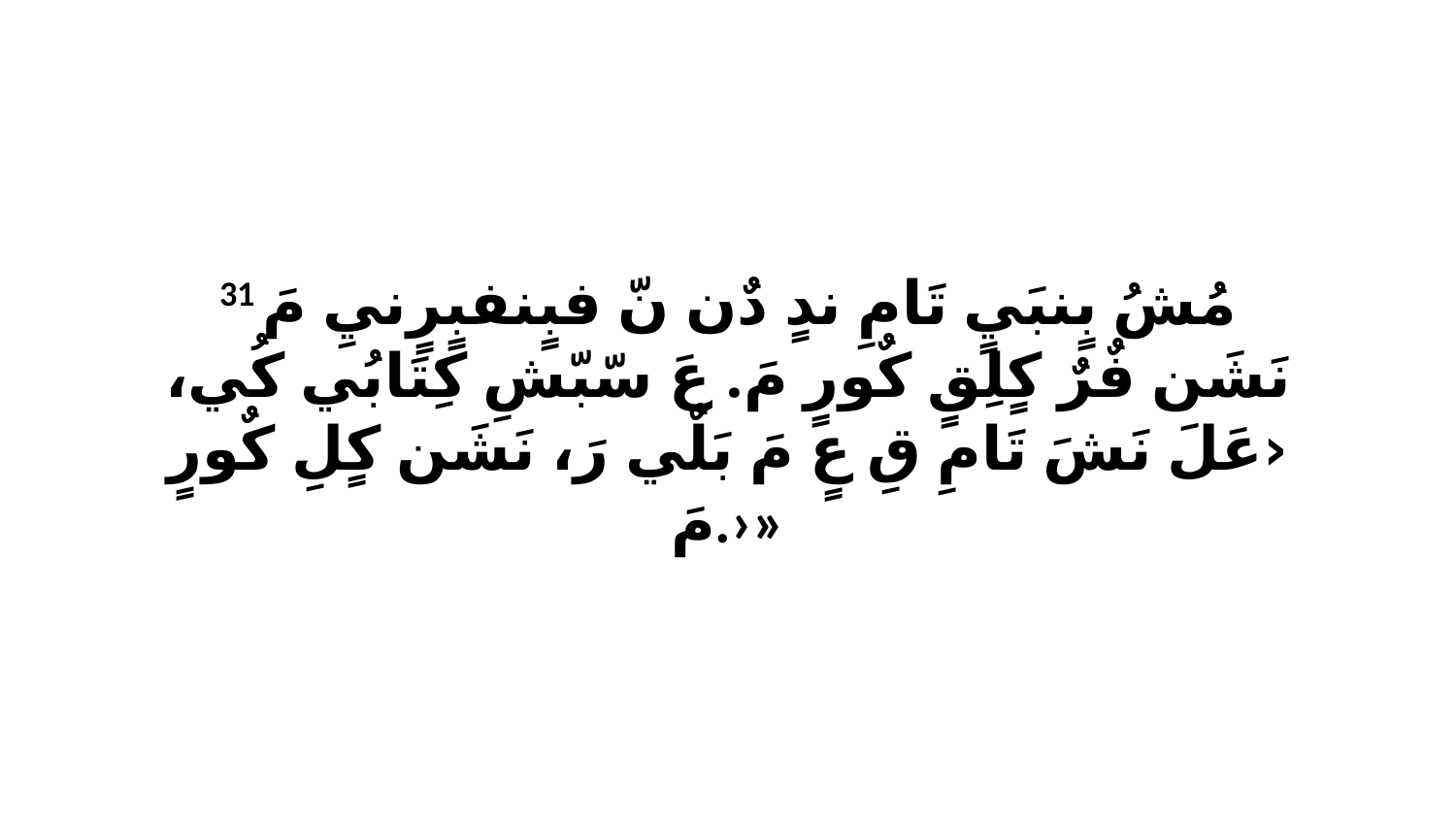

31 مُشُ بٍنبَيٍ تَامِ ندٍ دٌن نّ فبٍنفبٍرٍنيِ مَ نَشَن فٌرٌ كٍلِقٍ كٌورٍ مَ. عَ سّبّشِ كِتَابُي كُي، ‹عَلَ نَشَ تَامِ قِ عٍ مَ بَلٌي رَ، نَشَن كٍلِ كٌورٍ مَ.›»